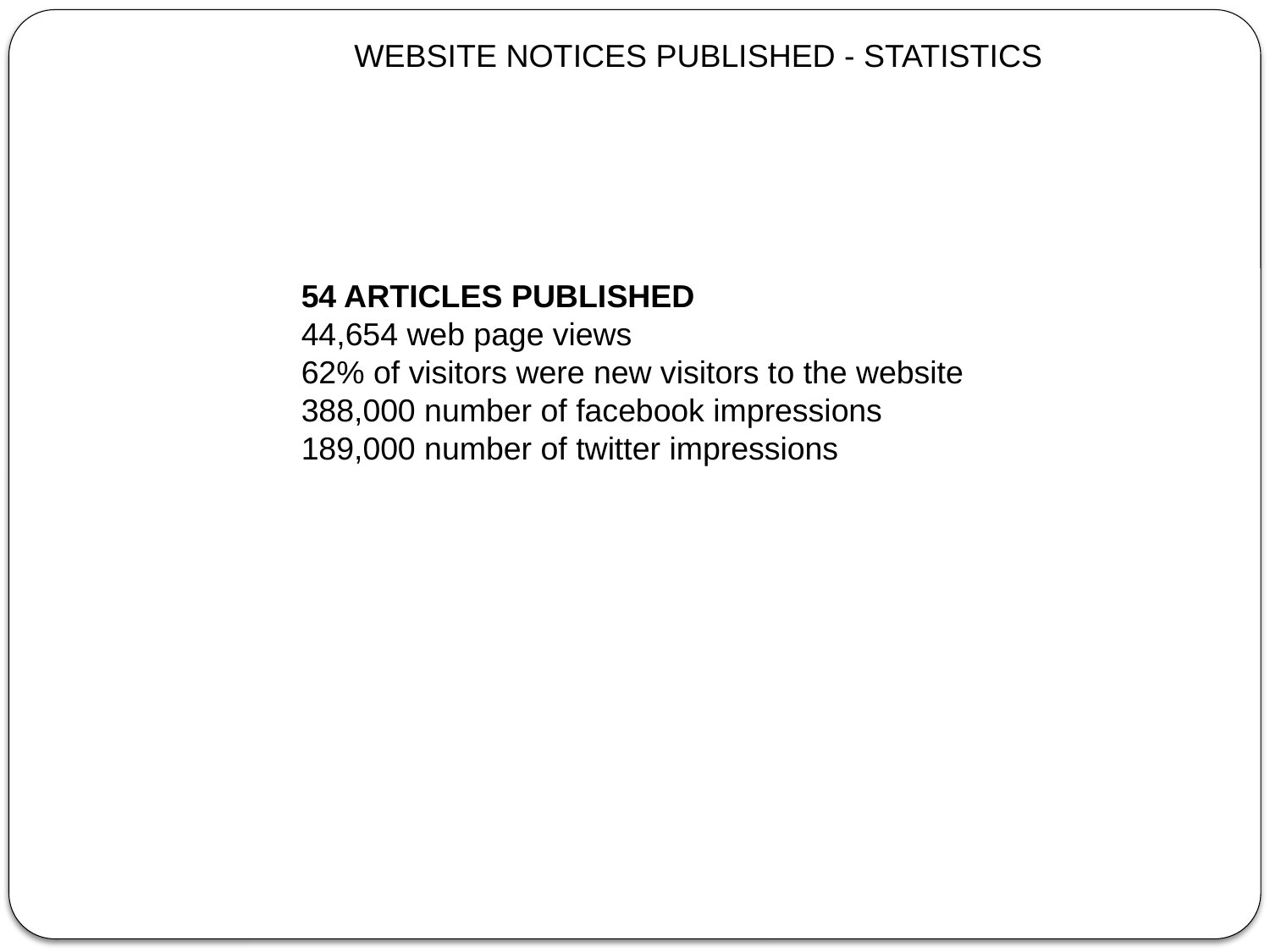

WEBSITE NOTICES PUBLISHED - STATISTICS
54 ARTICLES PUBLISHED
44,654 web page views
62% of visitors were new visitors to the website
388,000 number of facebook impressions
189,000 number of twitter impressions